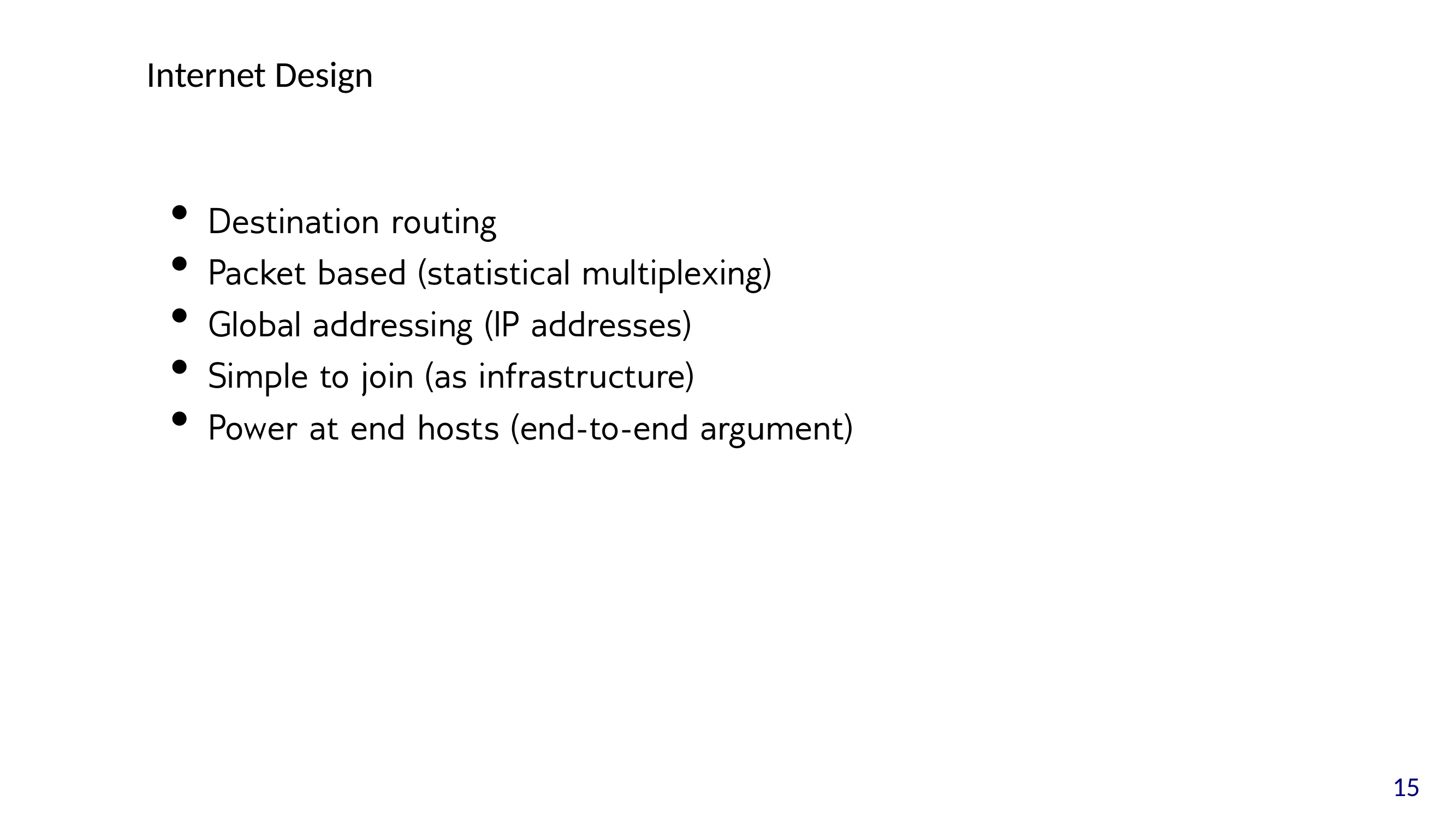

# Internet Design
Destination routing
Packet based (statistical multiplexing)
Global addressing (IP addresses)
Simple to join (as infrastructure)
Power at end hosts (end-to-end argument)
15